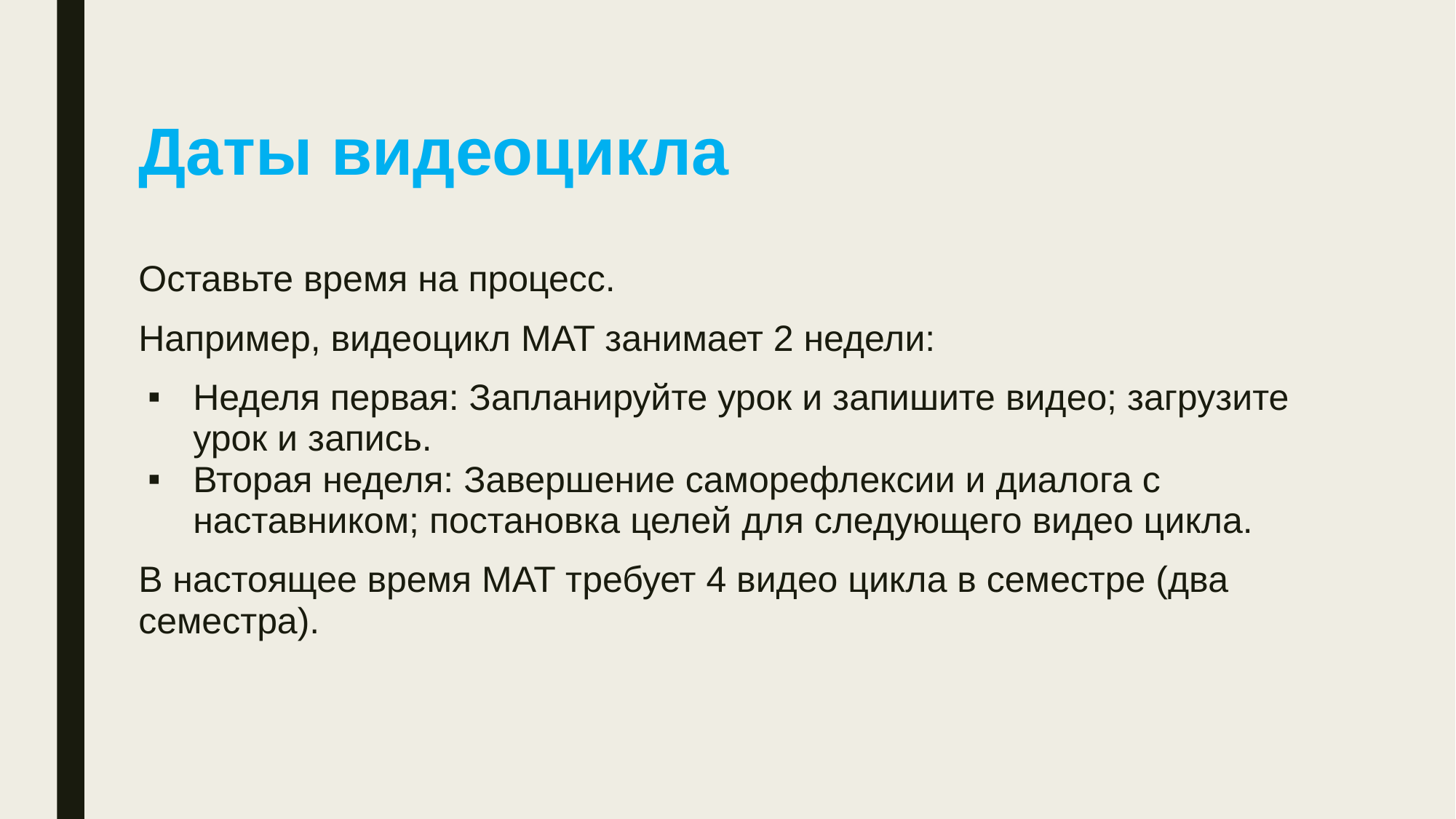

# Даты видеоцикла
Оставьте время на процесс.
Например, видеоцикл MAT занимает 2 недели:
Неделя первая: Запланируйте урок и запишите видео; загрузите урок и запись.
Вторая неделя: Завершение саморефлексии и диалога с наставником; постановка целей для следующего видео цикла.
В настоящее время MAT требует 4 видео цикла в семестре (два семестра).